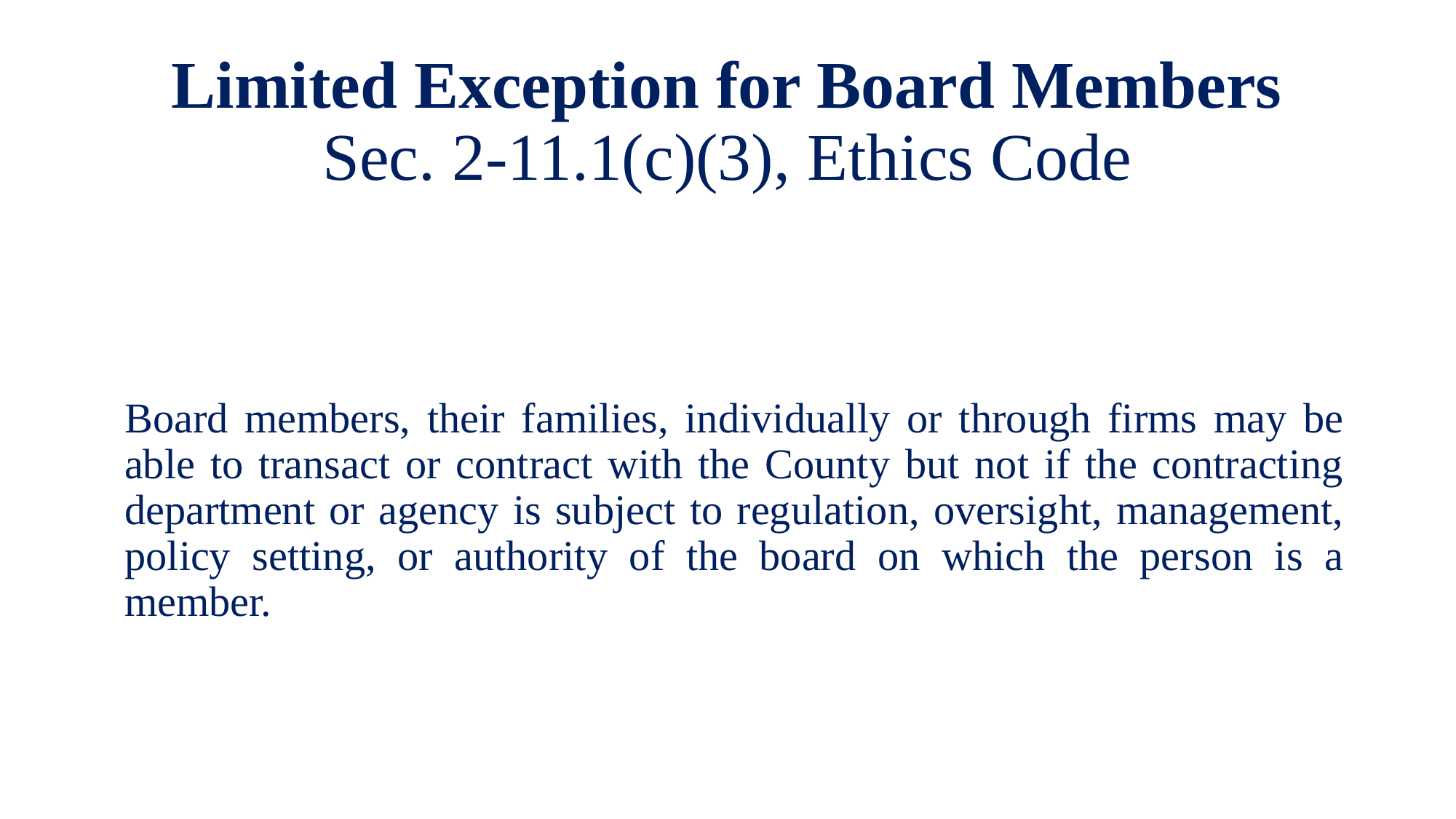

# Limited Exception for Board Members Sec. 2-11.1(c)(3), Ethics Code

Board members, their families, individually or through firms may be able to transact or contract with the County but not if the contracting department or agency is subject to regulation, oversight, management, policy setting, or authority of the board on which the person is a member.